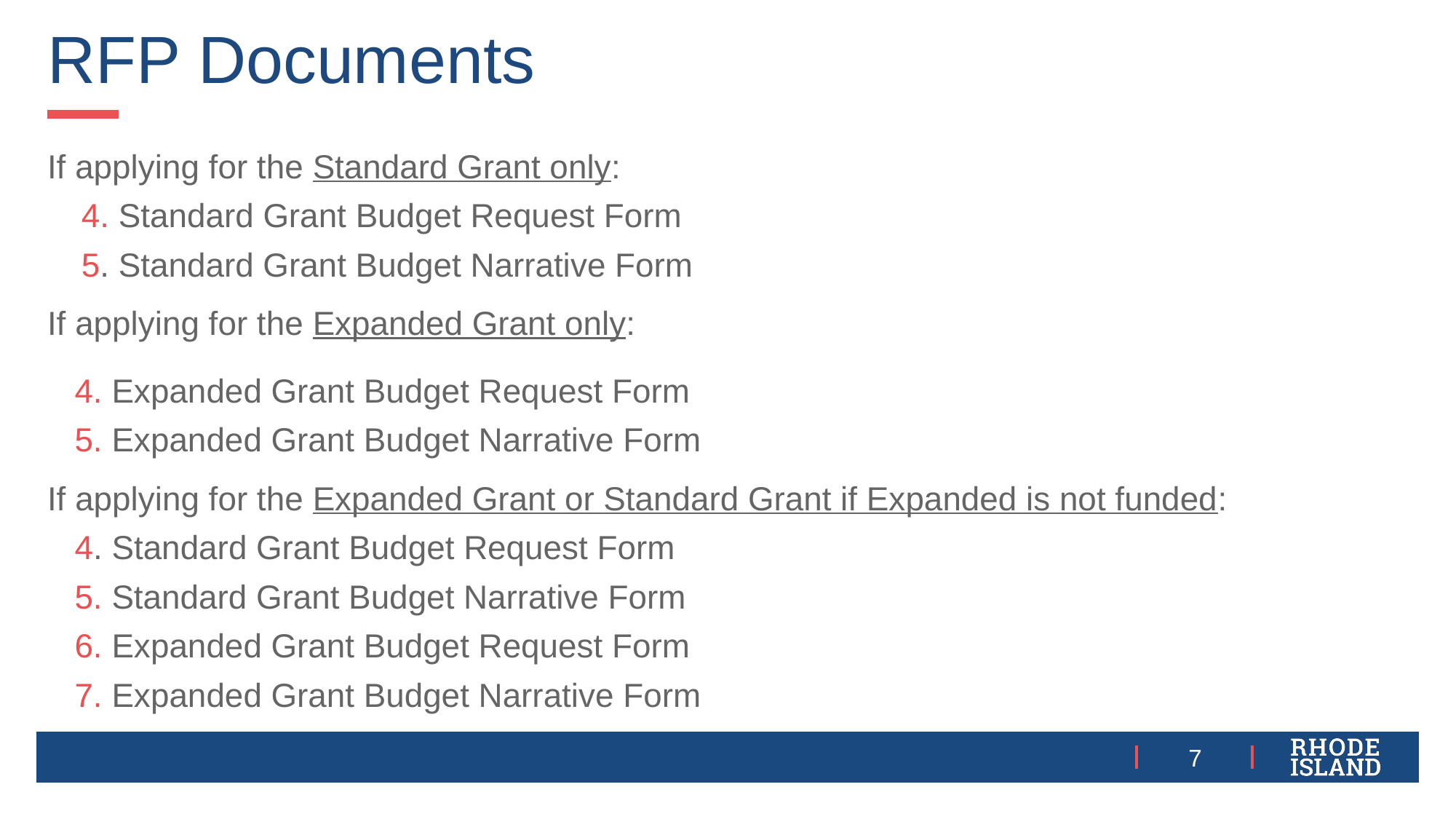

# RFP Documents
If applying for the Standard Grant only:
4. Standard Grant Budget Request Form
5. Standard Grant Budget Narrative Form
If applying for the Expanded Grant only:
4. Expanded Grant Budget Request Form
5. Expanded Grant Budget Narrative Form
If applying for the Expanded Grant or Standard Grant if Expanded is not funded:
4. Standard Grant Budget Request Form
5. Standard Grant Budget Narrative Form
6. Expanded Grant Budget Request Form
7. Expanded Grant Budget Narrative Form

7